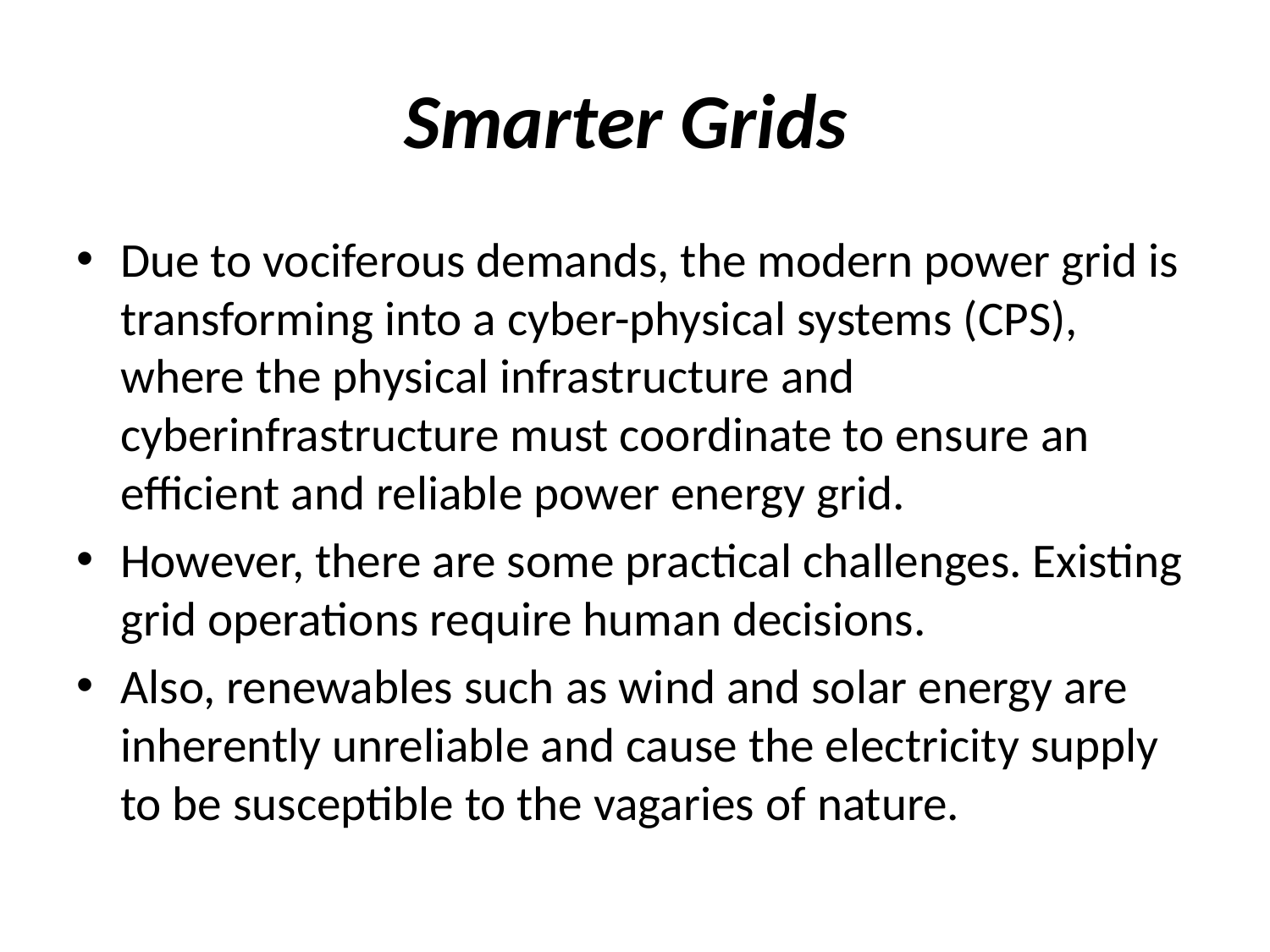

# Smarter Grids
Due to vociferous demands, the modern power grid is transforming into a cyber-physical systems (CPS), where the physical infrastructure and cyberinfrastructure must coordinate to ensure an efficient and reliable power energy grid.
However, there are some practical challenges. Existing grid operations require human decisions.
Also, renewables such as wind and solar energy are inherently unreliable and cause the electricity supply to be susceptible to the vagaries of nature.